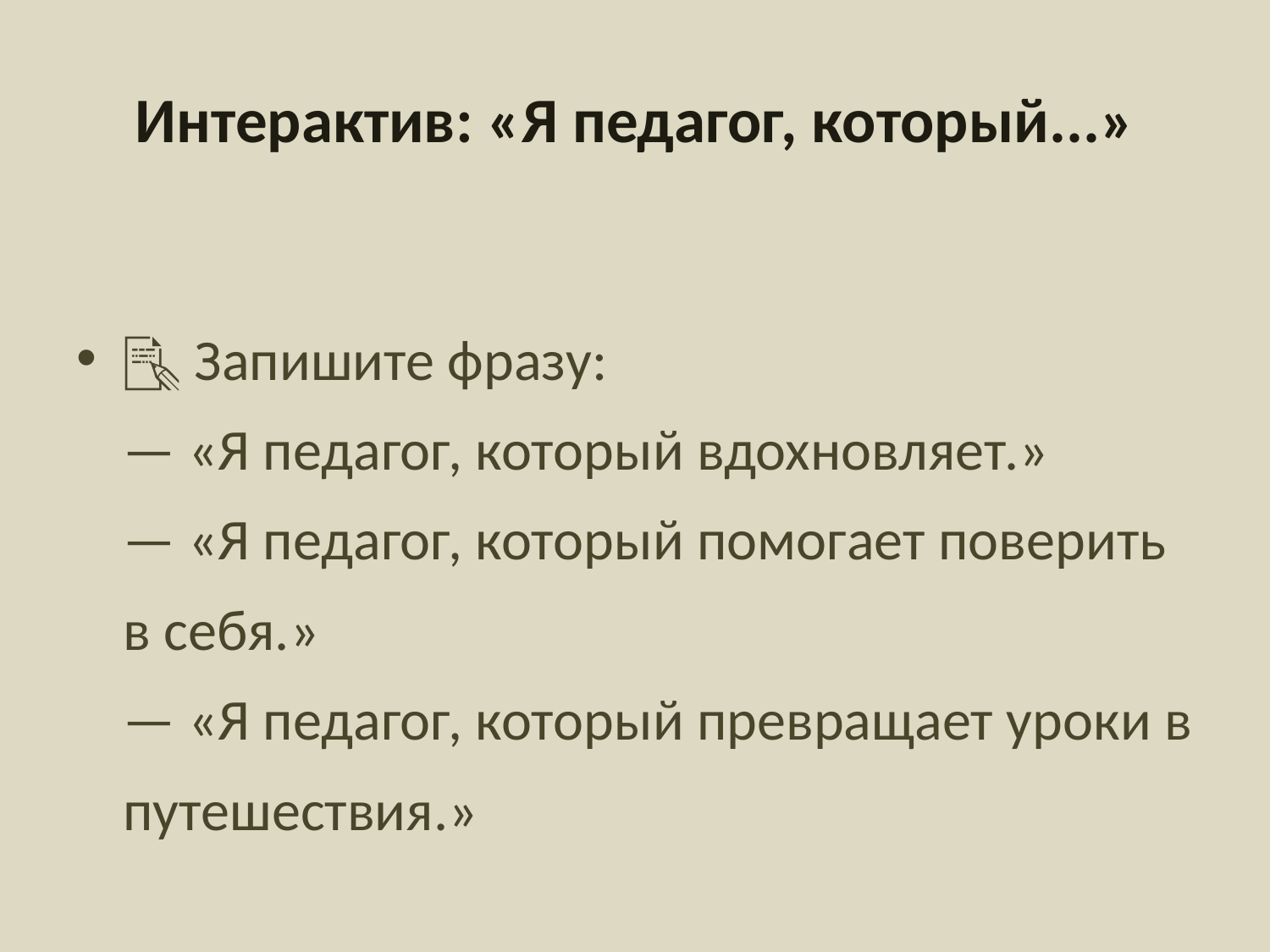

# Интерактив: «Я педагог, который...»

📝 Запишите фразу:
— «Я педагог, который вдохновляет.»
— «Я педагог, который помогает поверить в себя.»
— «Я педагог, который превращает уроки в путешествия.»